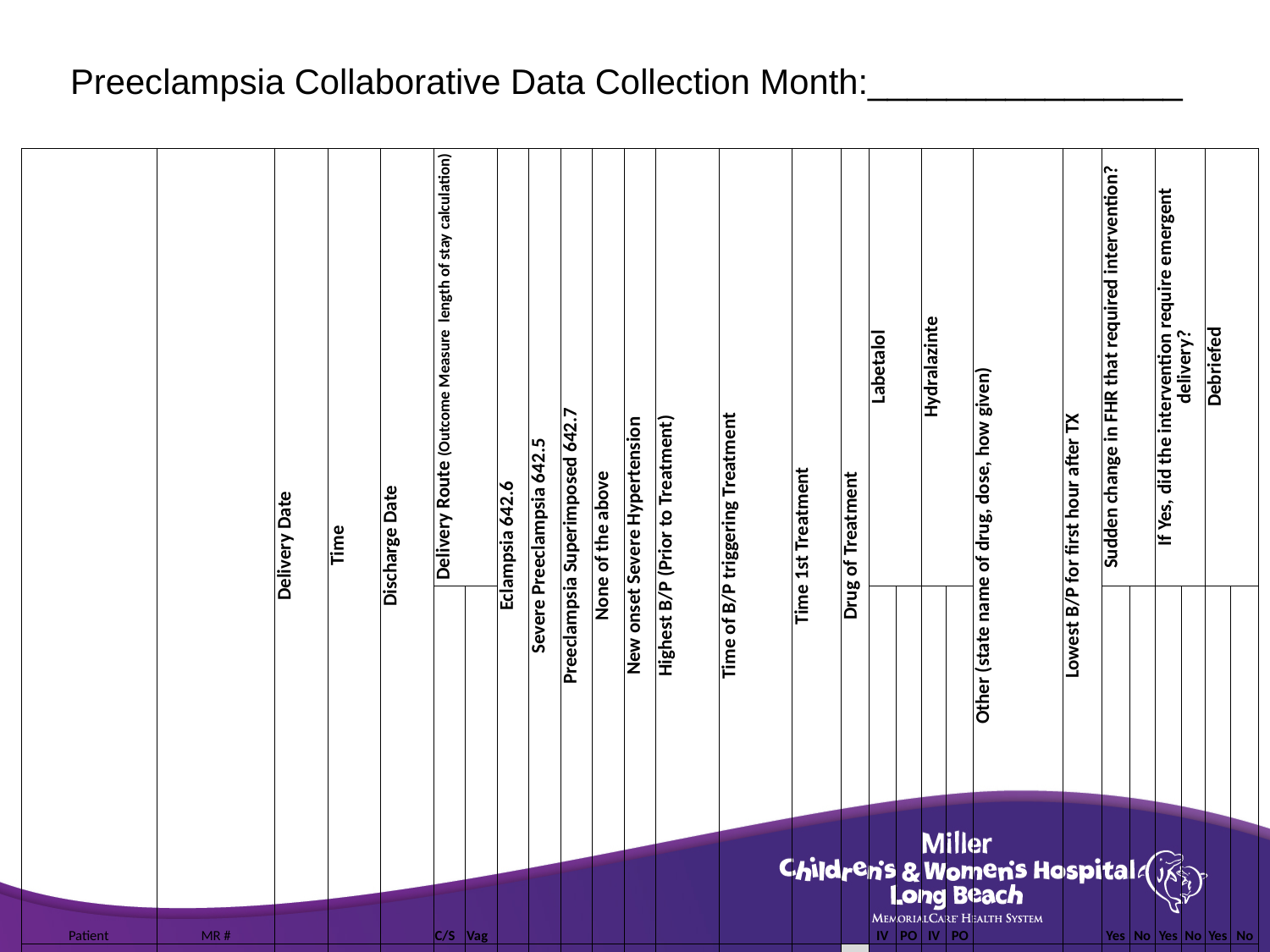

# Process:
Preeclampsia Collaborative Data Collection Month:________________
| Patient | MR # | Delivery Date | Time | Discharge Date | Delivery Route (Outcome Measure length of stay calculation) |  | Eclampsia 642.6 | Severe Preeclampsia 642.5 | Preeclampsia Superimposed 642.7 | None of the above | New onset Severe Hypertension | Highest B/P (Prior to Treatment) | Time of B/P triggering Treatment | Time 1st Treatment | Drug of Treatment | Labetalol |  | Hydralazinte |  | Other (state name of drug, dose, how given) | Lowest B/P for first hour after TX | Sudden change in FHR that required intervention? |  | If Yes, did the intervention require emergent delivery? |  | Debriefed |  |
| --- | --- | --- | --- | --- | --- | --- | --- | --- | --- | --- | --- | --- | --- | --- | --- | --- | --- | --- | --- | --- | --- | --- | --- | --- | --- | --- | --- |
|  |  |  |  |  | C/S | Vag |  |  |  |  |  |  |  |  |  | IV | PO | IV | PO |  |  | Yes | No | Yes | No | Yes | No |
|  |  |  |  |  |  |  |  |  |  |  |  |  |  |  |  |  |  |  |  |  |  |  |  |  |  |  |  |
|  |  |  |  |  |  |  |  |  |  |  |  |  |  |  |  |  |  |  |  |  |  |  |  |  |  |  |  |
|  |  |  |  |  |  |  |  |  |  |  |  |  |  |  |  |  |  |  |  |  |  |  |  |  |  |  |  |
|  |  |  |  |  |  |  |  |  |  |  |  |  |  |  |  |  |  |  |  |  |  |  |  |  |  |  |  |
|  |  |  |  |  |  |  |  |  |  |  |  |  |  |  |  |  |  |  |  |  |  |  |  |  |  |  |  |
|  |  |  |  |  |  |  |  |  |  |  |  |  |  |  |  |  |  |  |  |  |  |  |  |  |  |  |  |
|  |  |  |  |  |  |  |  |  |  |  |  |  |  |  |  |  |  |  |  |  |  |  |  |  |  |  |  |
|  |  |  |  |  |  |  |  |  |  |  |  |  |  |  |  |  |  |  |  |  |  |  |  |  |  |  |  |
|  |  |  |  |  |  |  |  |  |  |  |  |  |  |  |  |  |  |  |  |  |  |  |  |  |  |  |  |
|  |  |  |  |  |  |  |  |  |  |  |  |  |  |  |  |  |  |  |  |  |  |  |  |  |  |  |  |